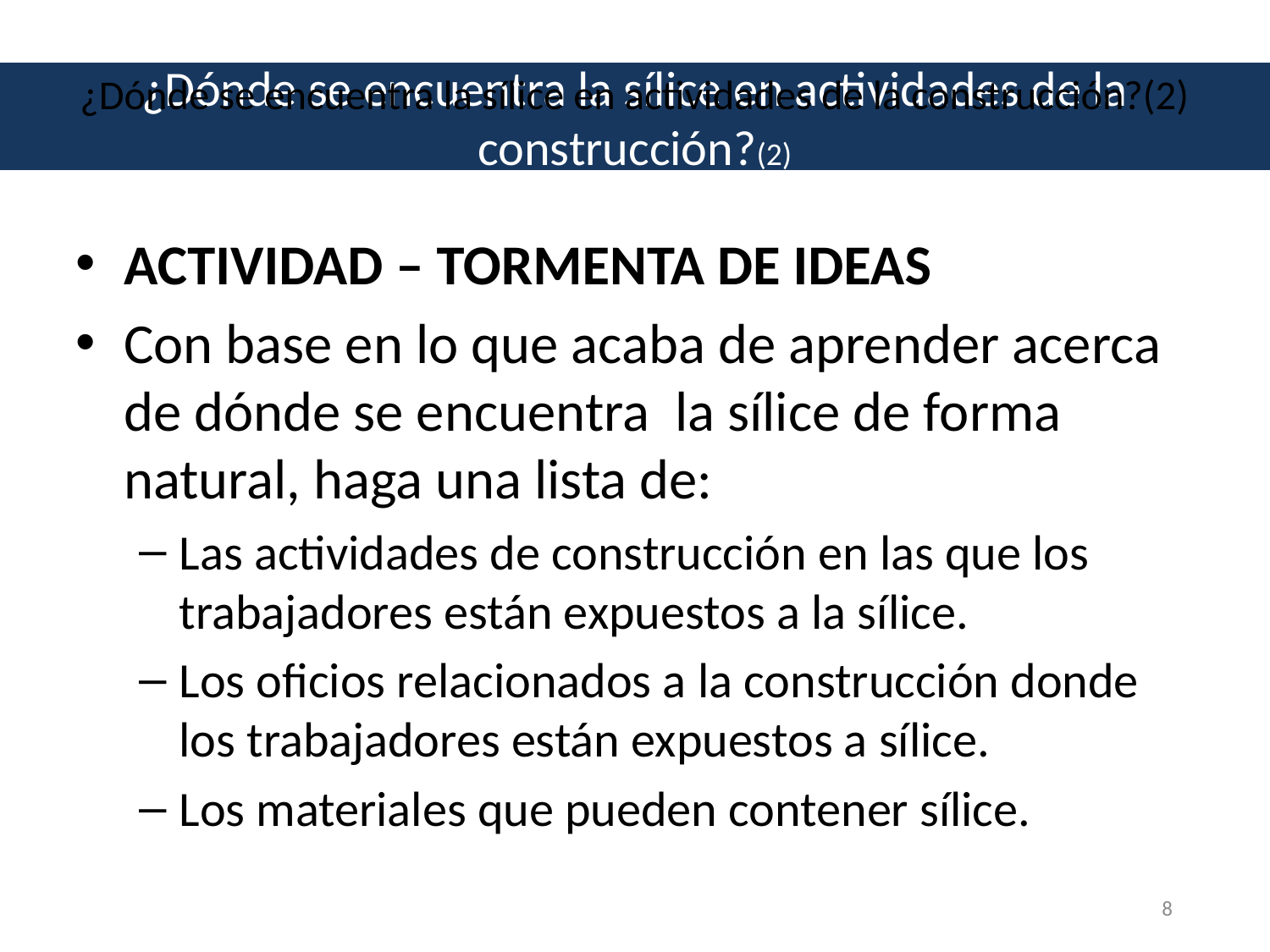

# ¿Dónde se encuentra la sílice en actividades de la construcción?(2)
¿Dónde se encuentra la sílice en actividades de la construcción?(2)
ACTIVIDAD – TORMENTA DE IDEAS
Con base en lo que acaba de aprender acerca de dónde se encuentra  la sílice de forma natural, haga una lista de:
Las actividades de construcción en las que los trabajadores están expuestos a la sílice.
Los oficios relacionados a la construcción donde los trabajadores están expuestos a sílice.
Los materiales que pueden contener sílice.

8